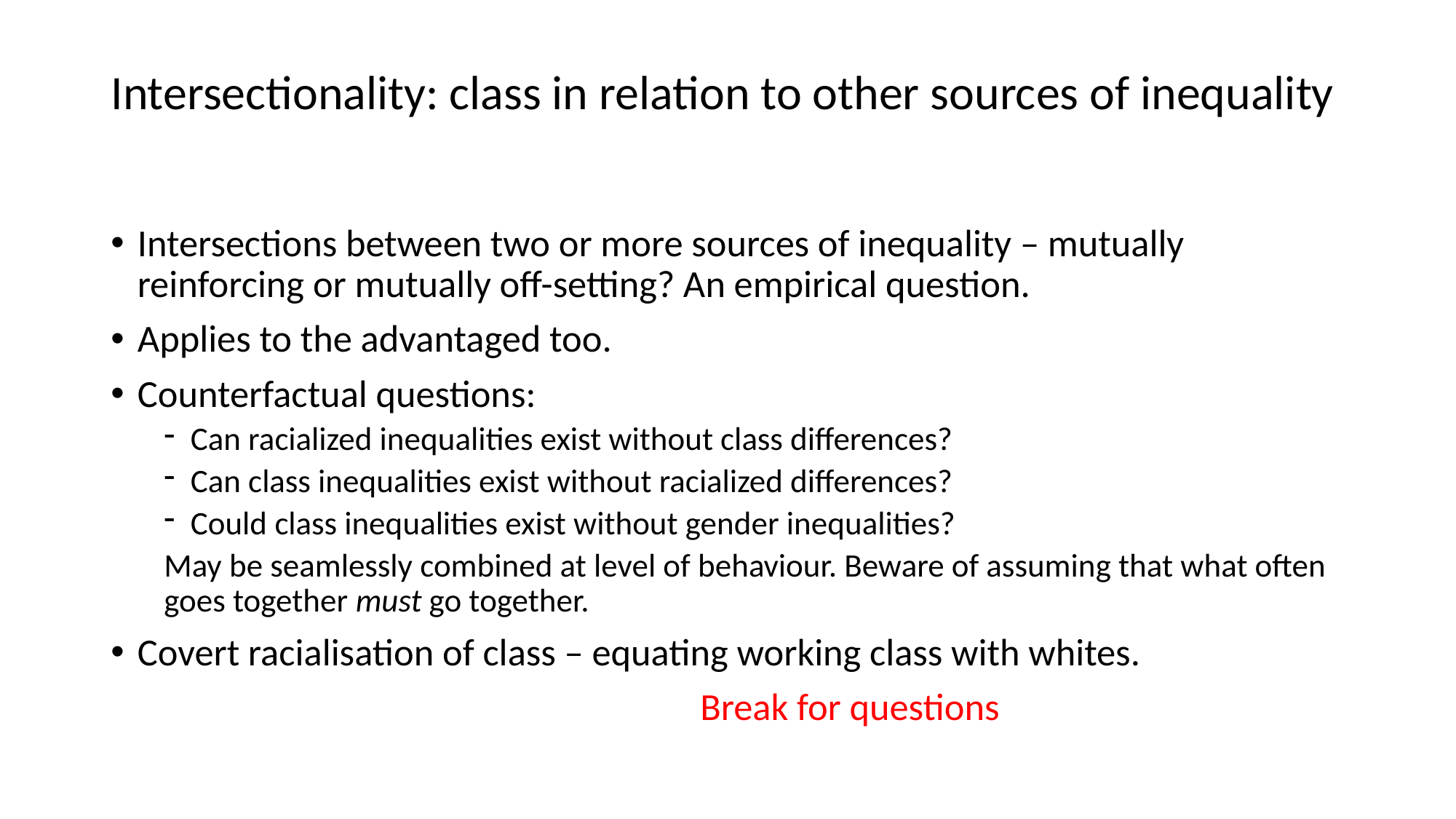

# Intersectionality: class in relation to other sources of inequality
Intersections between two or more sources of inequality – mutually reinforcing or mutually off-setting? An empirical question.
Applies to the advantaged too.
Counterfactual questions:
Can racialized inequalities exist without class differences?
Can class inequalities exist without racialized differences?
Could class inequalities exist without gender inequalities?
May be seamlessly combined at level of behaviour. Beware of assuming that what often goes together must go together.
Covert racialisation of class – equating working class with whites.
						Break for questions